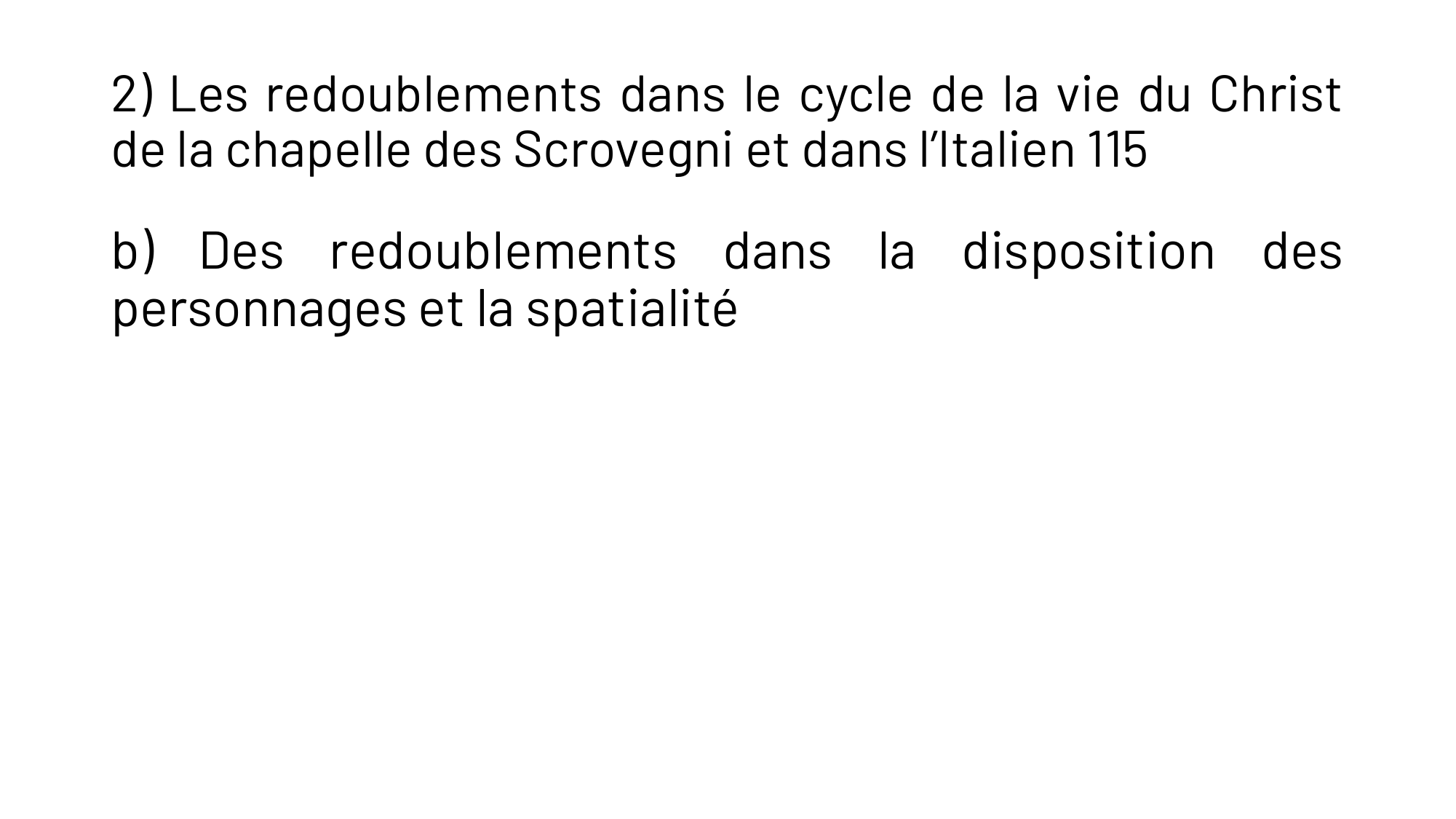

# 2) Les redoublements dans le cycle de la vie du Christ de la chapelle des Scrovegni et dans l’Italien 115
b) Des redoublements dans la disposition des personnages et la spatialité